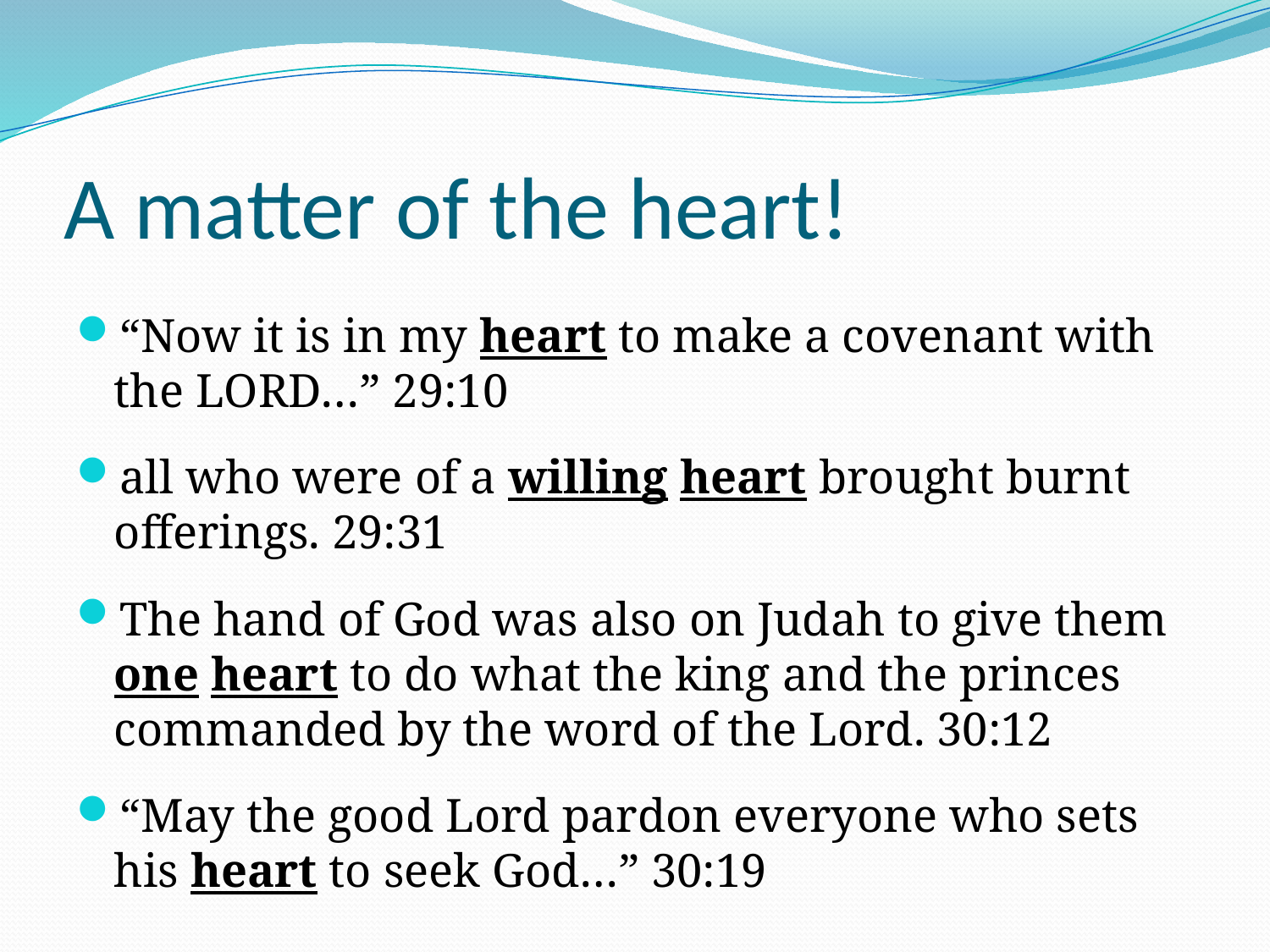

# A matter of the heart!
“Now it is in my heart to make a covenant with the LORD…” 29:10
all who were of a willing heart brought burnt offerings. 29:31
The hand of God was also on Judah to give them one heart to do what the king and the princes commanded by the word of the Lord. 30:12
“May the good Lord pardon everyone who sets his heart to seek God…” 30:19